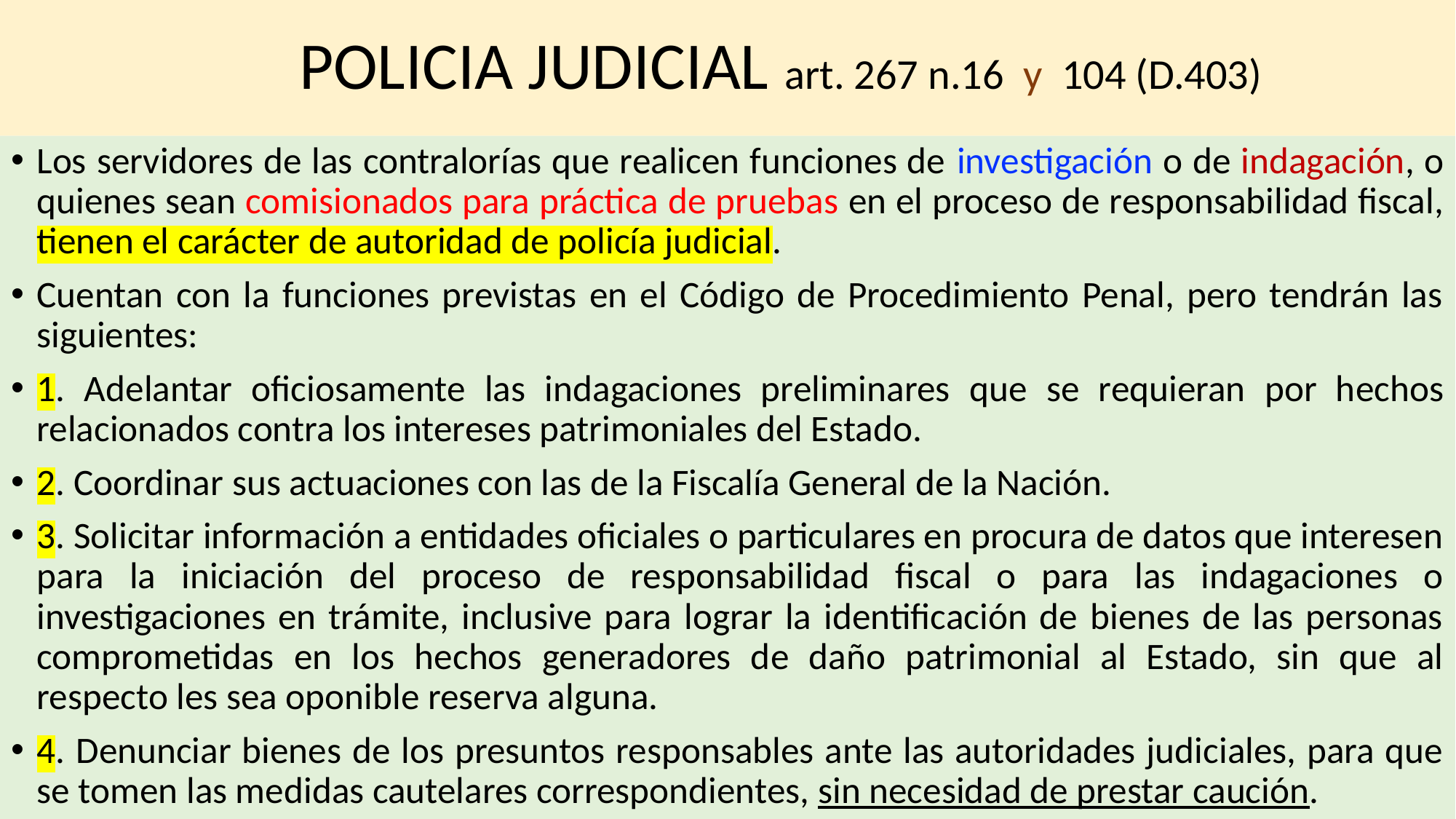

# POLICIA JUDICIAL art. 267 n.16  y  104 (D.403)
Los servidores de las contralorías que realicen funciones de investigación o de indagación, o quienes sean comisionados para práctica de pruebas en el proceso de responsabilidad fiscal, tienen el carácter de autoridad de policía judicial.
Cuentan con la funciones previstas en el Código de Procedimiento Penal, pero tendrán las siguientes:
1. Adelantar oficiosamente las indagaciones preliminares que se requieran por hechos relacionados contra los intereses patrimoniales del Estado.
2. Coordinar sus actuaciones con las de la Fiscalía General de la Nación.
3. Solicitar información a entidades oficiales o particulares en procura de datos que interesen para la iniciación del proceso de responsabilidad fiscal o para las indagaciones o investigaciones en trámite, inclusive para lograr la identificación de bienes de las personas comprometidas en los hechos generadores de daño patrimonial al Estado, sin que al respecto les sea oponible reserva alguna.
4. Denunciar bienes de los presuntos responsables ante las autoridades judiciales, para que se tomen las medidas cautelares correspondientes, sin necesidad de prestar caución.